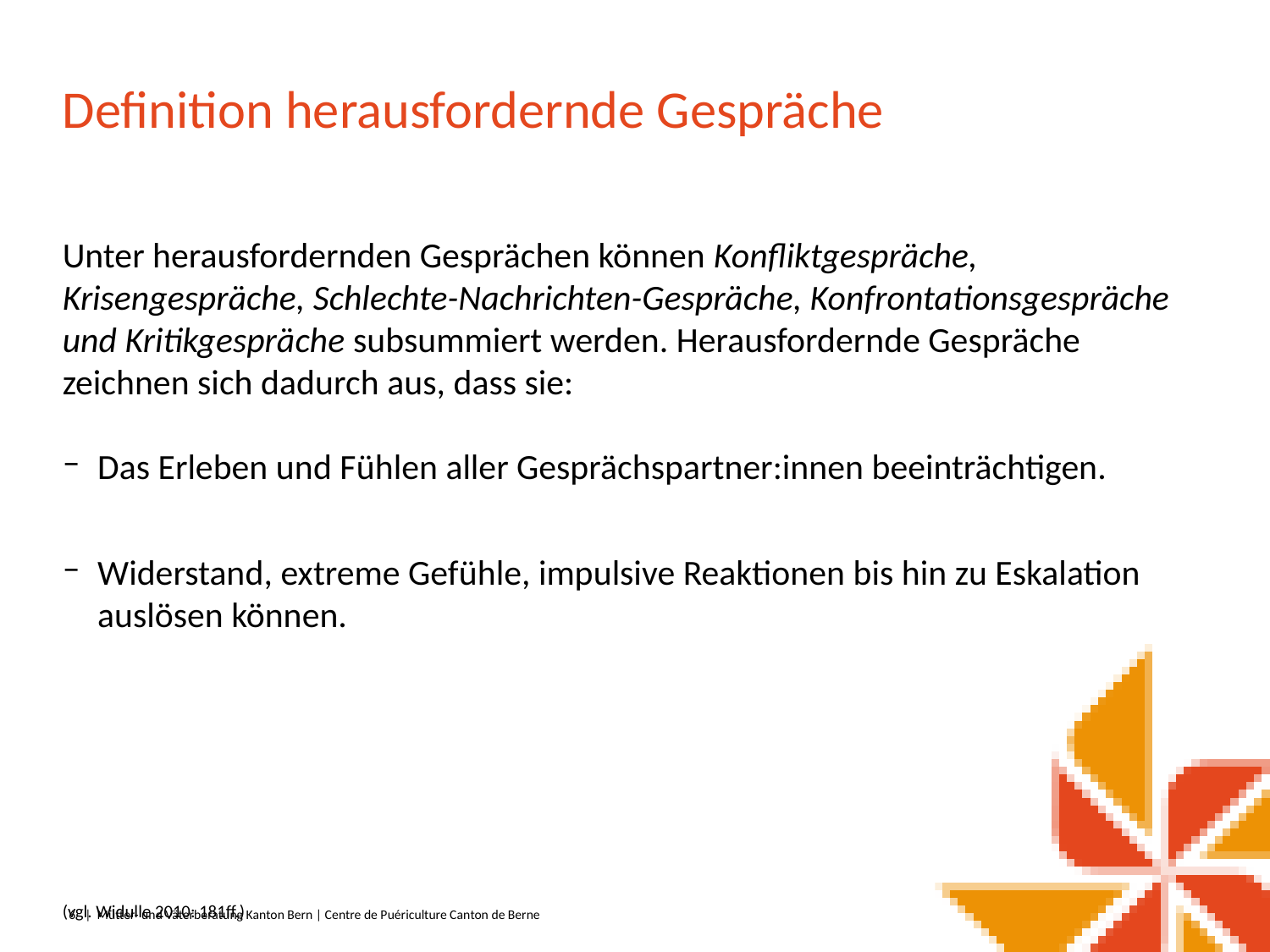

# Definition herausfordernde Gespräche

Unter herausfordernden Gesprächen können Konfliktgespräche, Krisengespräche, Schlechte-Nachrichten-Gespräche, Konfrontationsgespräche und Kritikgespräche subsummiert werden. Herausfordernde Gespräche zeichnen sich dadurch aus, dass sie:

Das Erleben und Fühlen aller Gesprächspartner:innen beeinträchtigen.

Widerstand, extreme Gefühle, impulsive Reaktionen bis hin zu Eskalation auslösen können.

(vgl. Widulle 2010: 181ff.)

6
|  Mütter- und Väterberatung Kanton Bern | Centre de Puériculture Canton de Berne